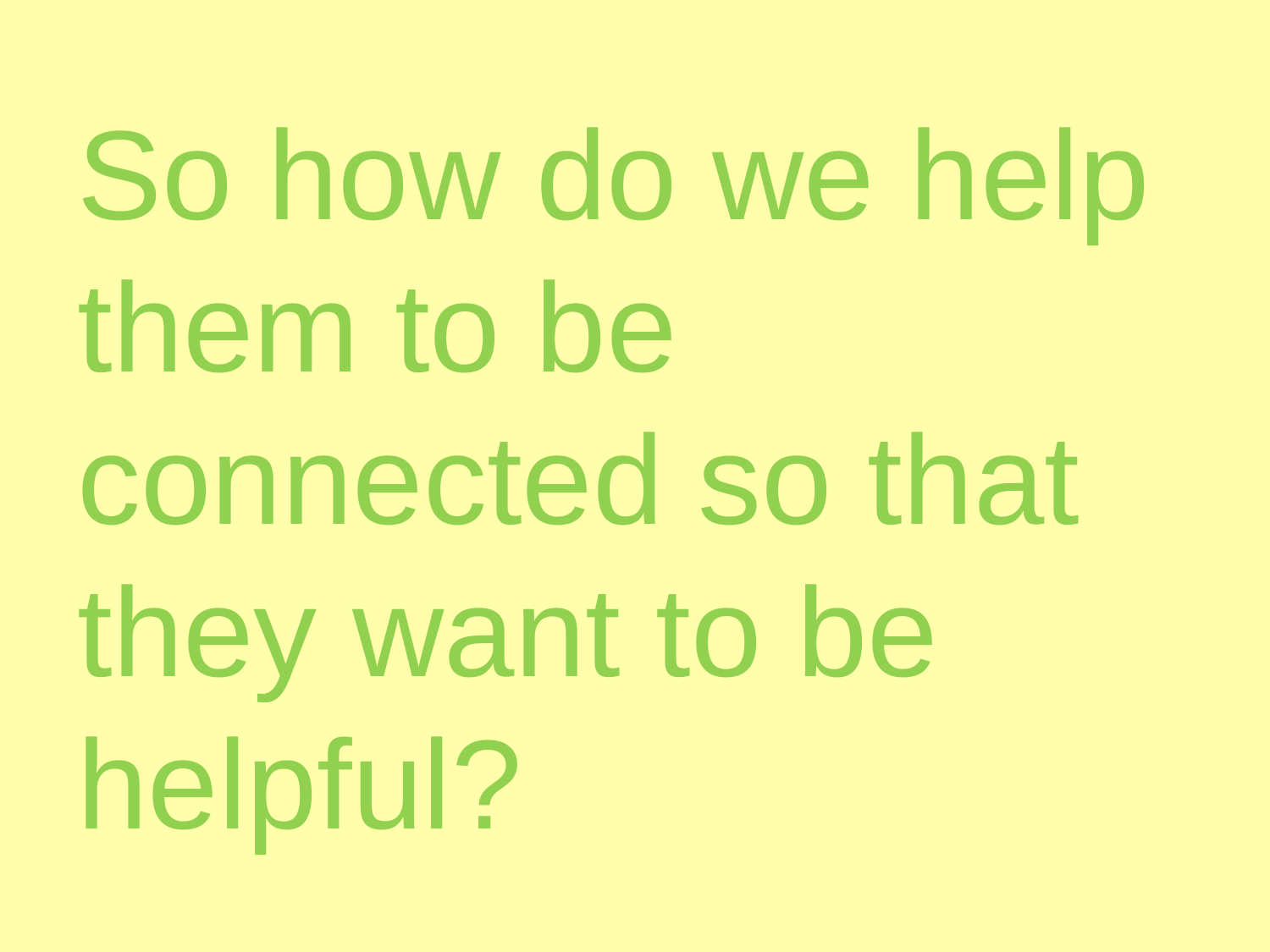

So how do we help them to be connected so that they want to be helpful?